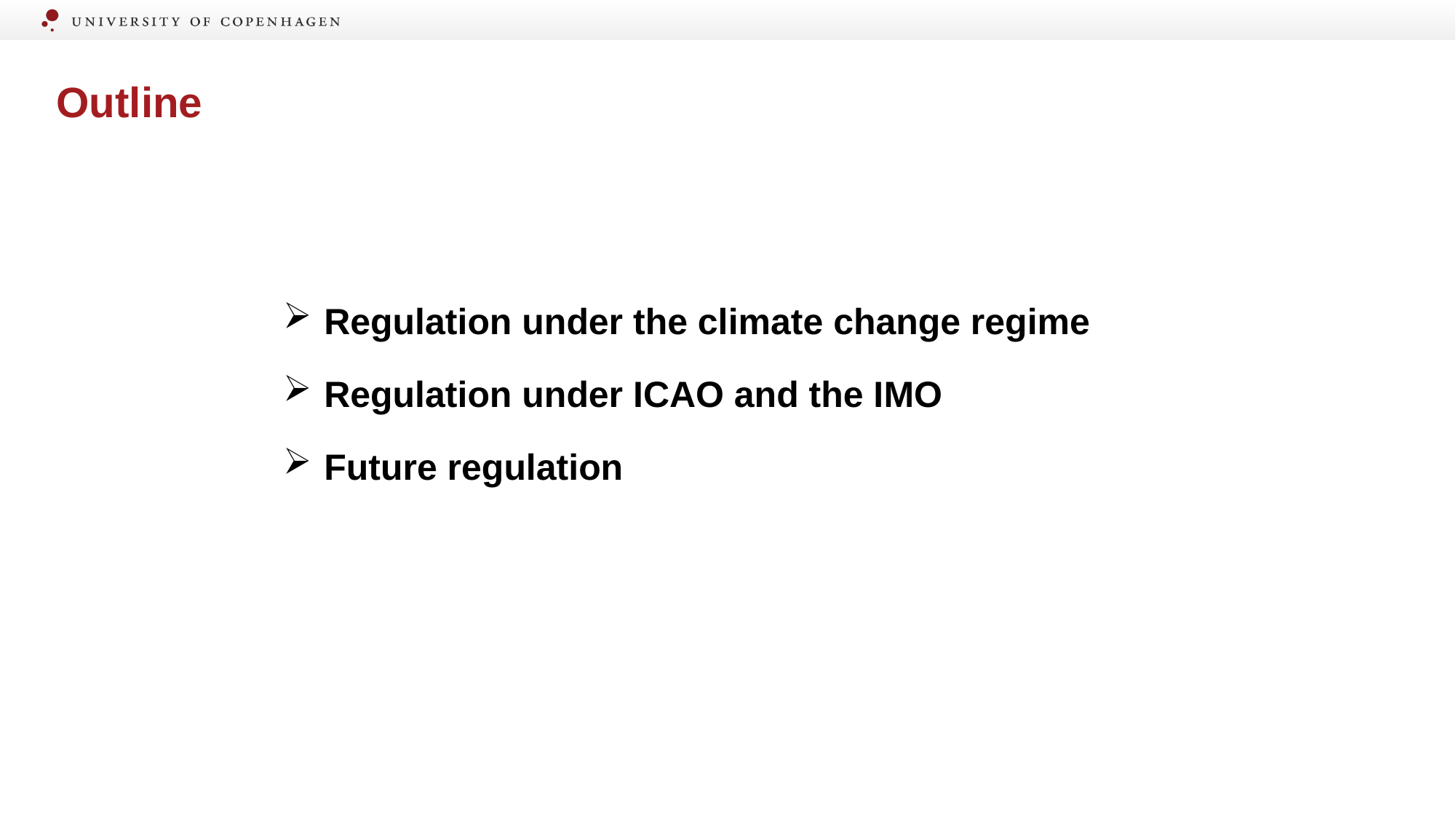

Outline
Regulation under the climate change regime
Regulation under ICAO and the IMO
Future regulation